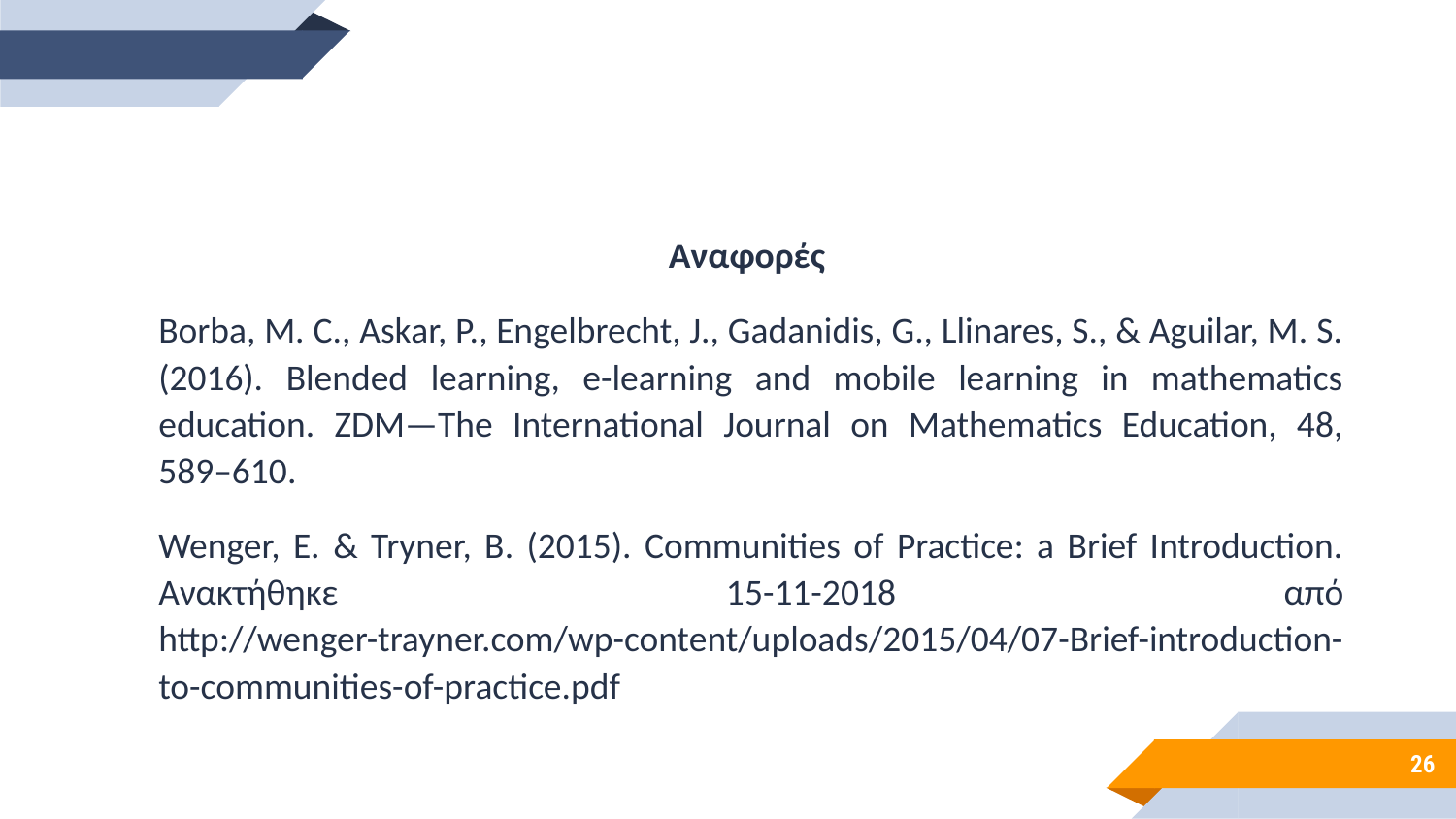

Αναφορές
Borba, M. C., Askar, P., Engelbrecht, J., Gadanidis, G., Llinares, S., & Aguilar, M. S. (2016). Blended learning, e-learning and mobile learning in mathematics education. ZDM—The International Journal on Mathematics Education, 48, 589–610.
Wenger, E. & Tryner, B. (2015). Communities of Practice: a Brief Introduction. Ανακτήθηκε 15-11-2018 από http://wenger-trayner.com/wp-content/uploads/2015/04/07-Brief-introduction-to-communities-of-practice.pdf
26